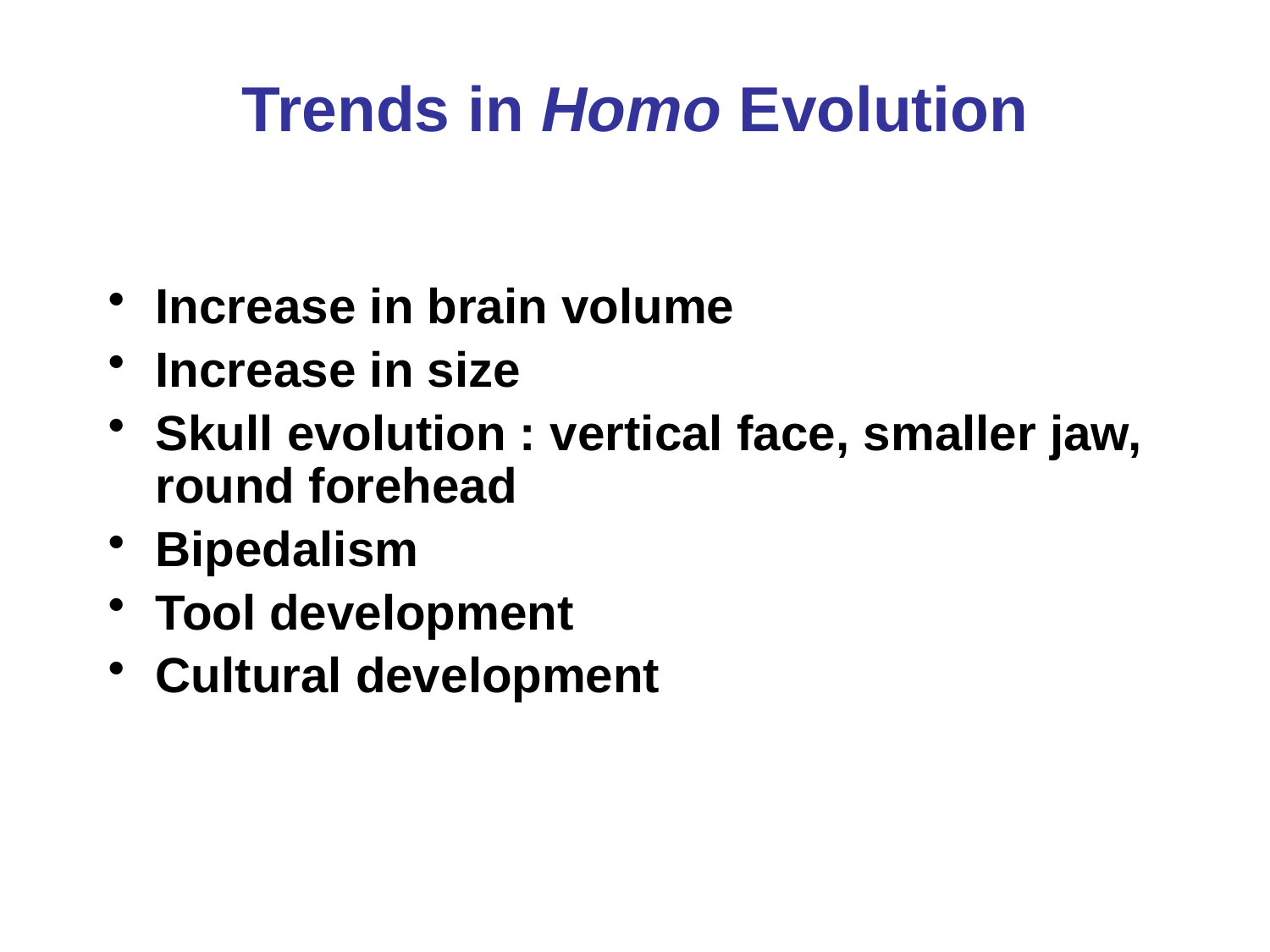

# Trends in Homo Evolution
Increase in brain volume
Increase in size
Skull evolution : vertical face, smaller jaw, round forehead
Bipedalism
Tool development
Cultural development